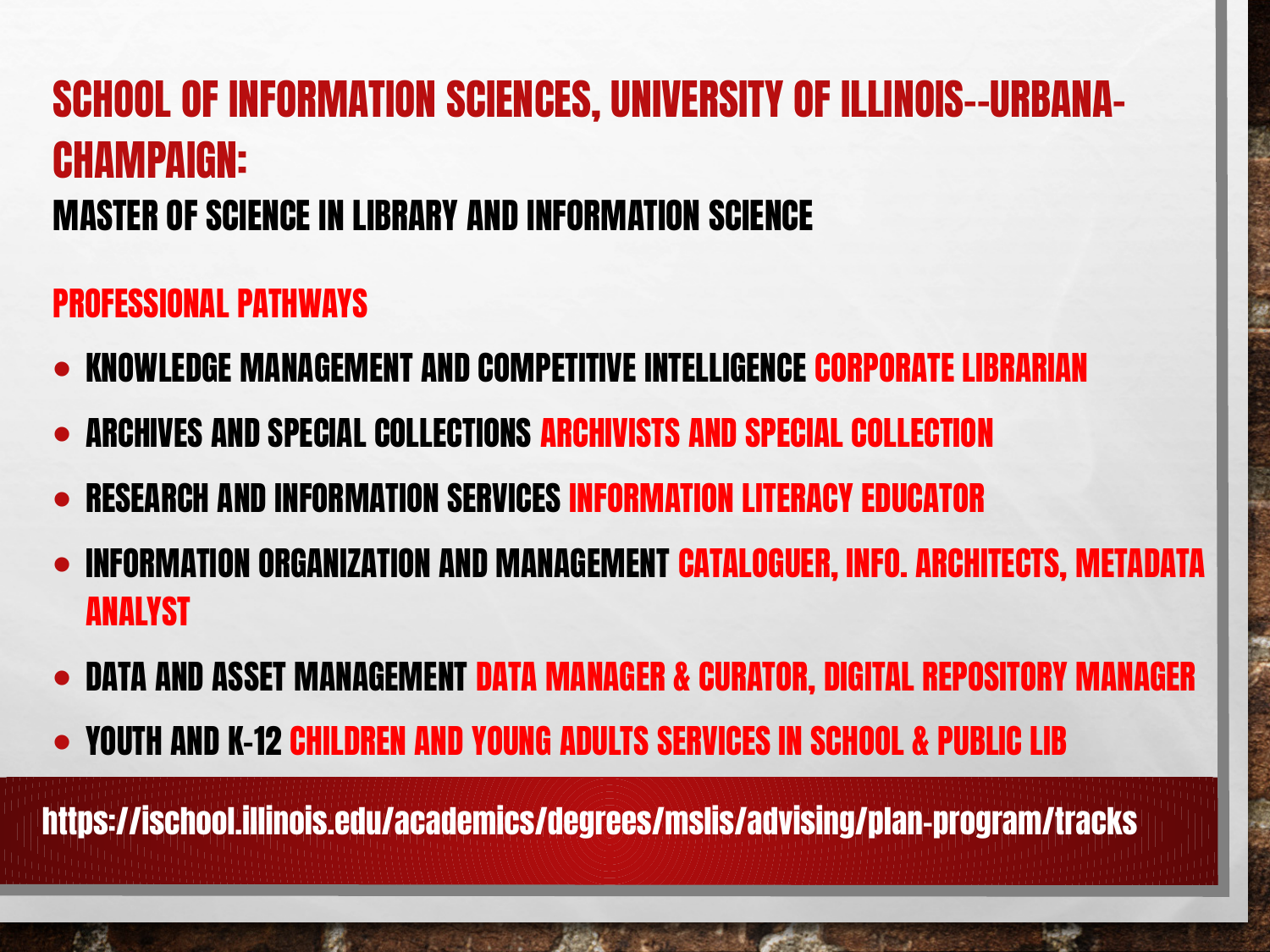

# School of Information Sciences, University of Illinois--Urbana-Champaign: Master of Science in Library and Information Science
Professional Pathways
Knowledge Management and Competitive Intelligence Corporate Librarian
Archives and Special Collections Archivists and Special Collection
Research and Information Services Information Literacy Educator
Information Organization and Management Cataloguer, Info. Architects, metadata Analyst
Data and Asset Management Data Manager & Curator, digital Repository Manager
Youth and K-12 Children and Young Adults Services in School & Public Lib

https://ischool.illinois.edu/academics/degrees/mslis/advising/plan-program/tracks